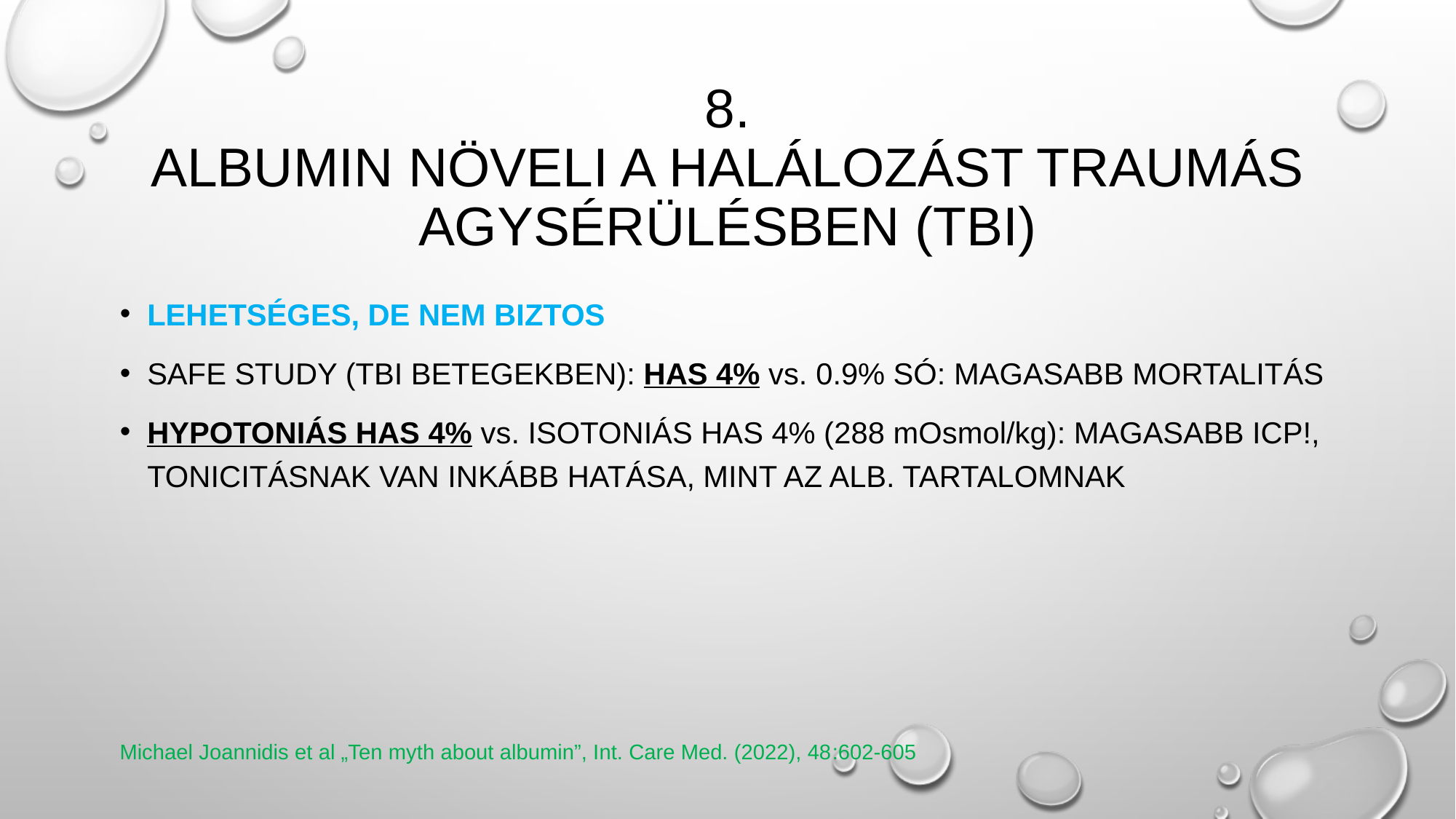

# 8. albumin növeli a halálozást traumás agysérülésben (TBI)
Lehetséges, de nem biztos
SAFE study (TBI betegekben): HAS 4% vs. 0.9% só: magasabb mortalitás
Hypotoniás HAS 4% vs. Isotoniás HAS 4% (288 mOsmol/kg): magasabb ICP!, tonicitásnak van inkább hatása, mint az alb. tartalomnak
Michael Joannidis et al „Ten myth about albumin”, Int. Care Med. (2022), 48:602-605